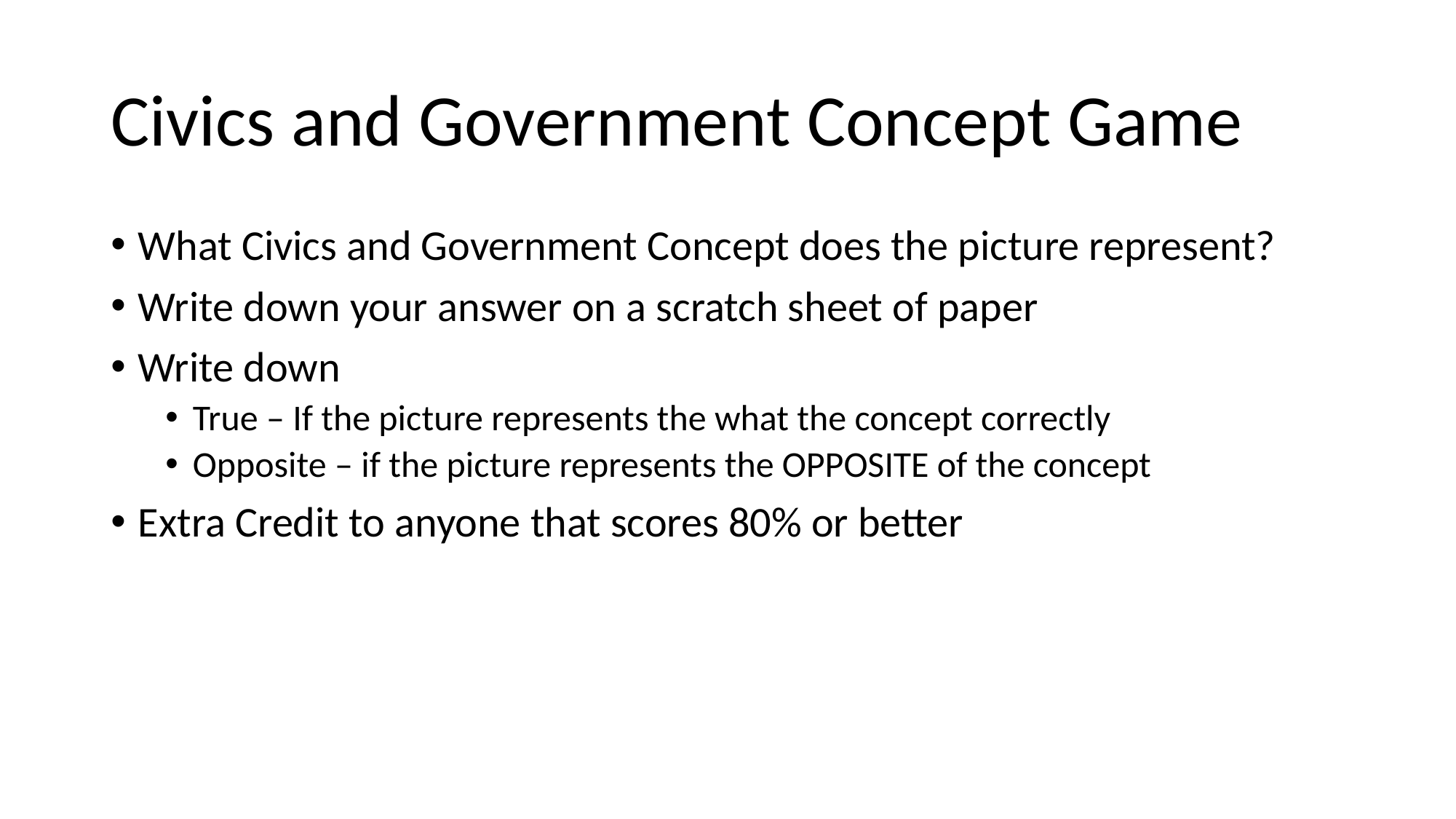

# Civics and Government Concept Game
What Civics and Government Concept does the picture represent?
Write down your answer on a scratch sheet of paper
Write down
True – If the picture represents the what the concept correctly
Opposite – if the picture represents the OPPOSITE of the concept
Extra Credit to anyone that scores 80% or better